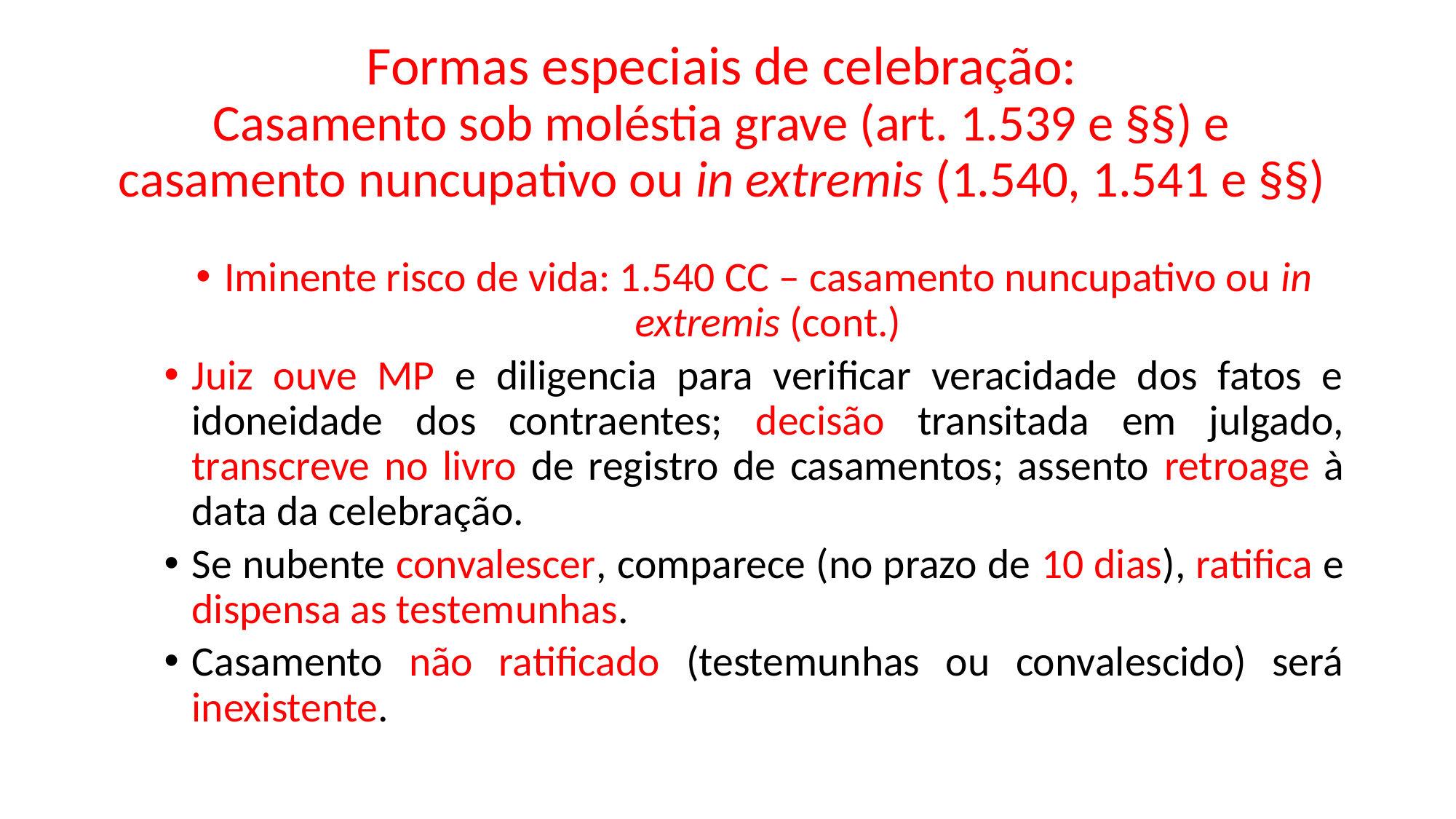

# Formas especiais de celebração: Casamento sob moléstia grave (art. 1.539 e §§) e casamento nuncupativo ou in extremis (1.540, 1.541 e §§)
Iminente risco de vida: 1.540 CC – casamento nuncupativo ou in extremis (cont.)
Juiz ouve MP e diligencia para verificar veracidade dos fatos e idoneidade dos contraentes; decisão transitada em julgado, transcreve no livro de registro de casamentos; assento retroage à data da celebração.
Se nubente convalescer, comparece (no prazo de 10 dias), ratifica e dispensa as testemunhas.
Casamento não ratificado (testemunhas ou convalescido) será inexistente.